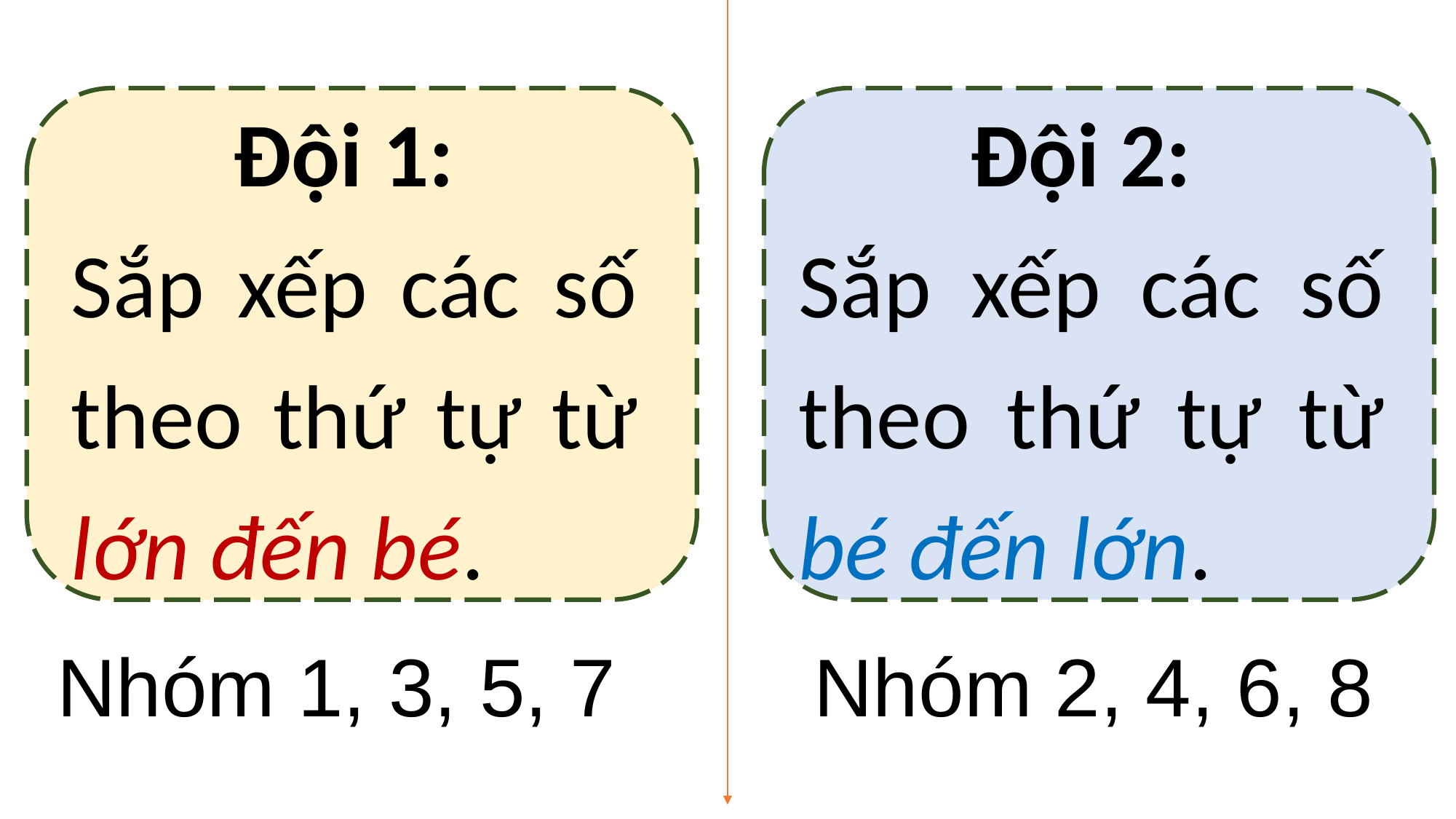

Đội 1:
Sắp xếp các số theo thứ tự từ lớn đến bé.

Đội 2:
Sắp xếp các số theo thứ tự từ bé đến lớn.

Nhóm 2, 4, 6, 8
Nhóm 1, 3, 5, 7